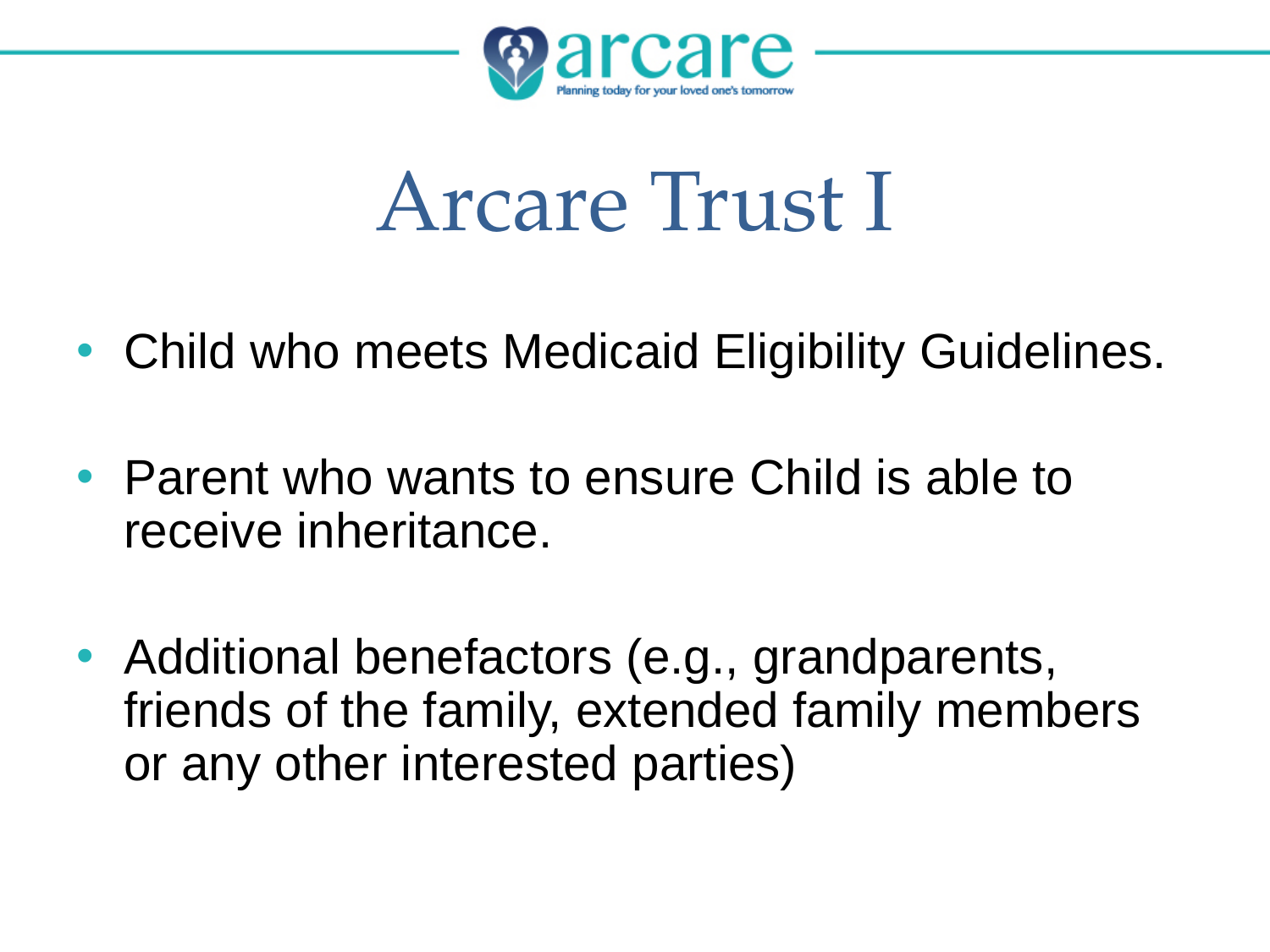

# Arcare Trust I
Child who meets Medicaid Eligibility Guidelines.

Parent who wants to ensure Child is able to receive inheritance.

Additional benefactors (e.g., grandparents, friends of the family, extended family members or any other interested parties)